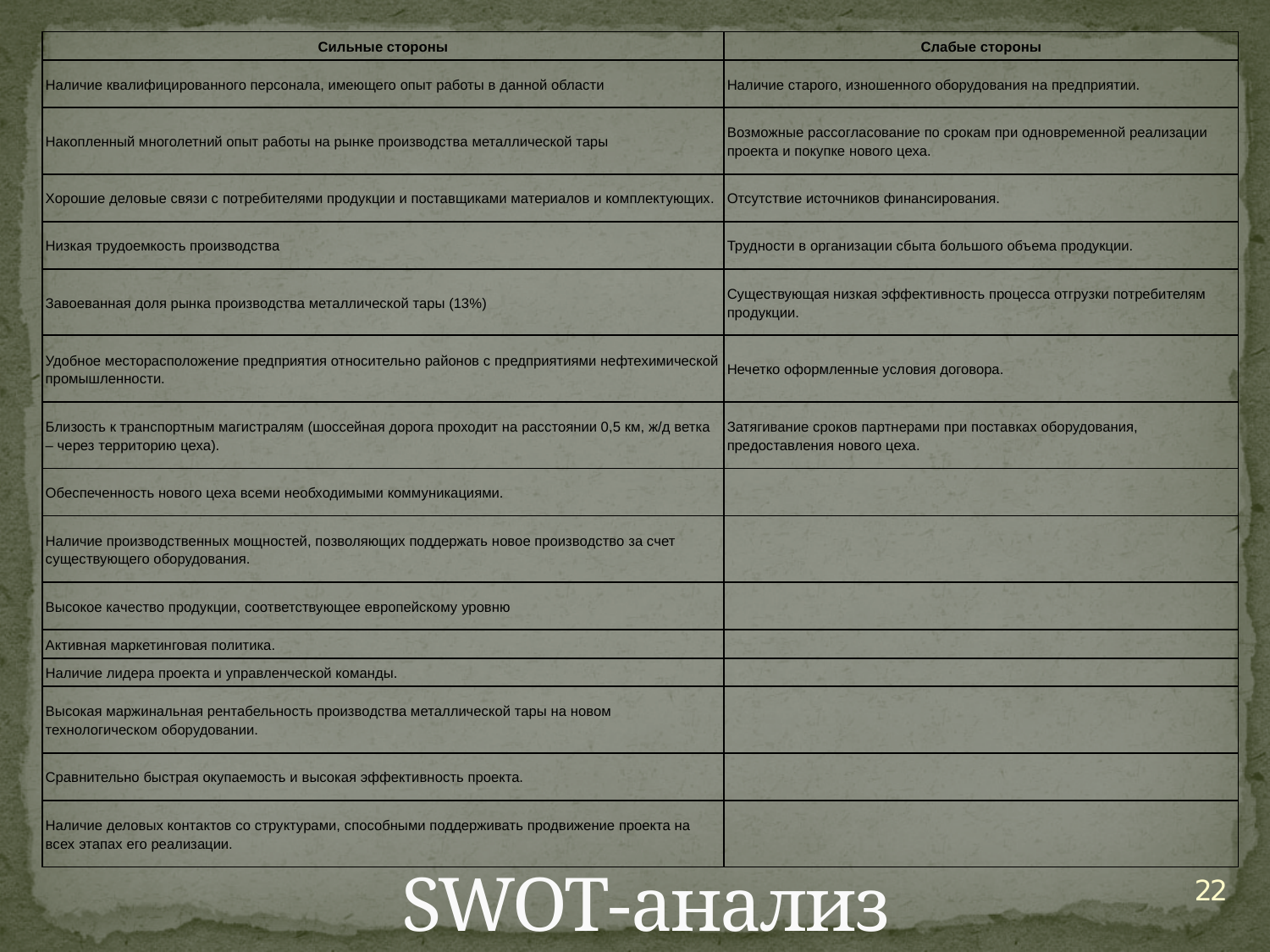

| Сильные стороны | Слабые стороны |
| --- | --- |
| Наличие квалифицированного персонала, имеющего опыт работы в данной области | Наличие старого, изношенного оборудования на предприятии. |
| Накопленный многолетний опыт работы на рынке производства металлической тары | Возможные рассогласование по срокам при одновременной реализации проекта и покупке нового цеха. |
| Хорошие деловые связи с потребителями продукции и поставщиками материалов и комплектующих. | Отсутствие источников финансирования. |
| Низкая трудоемкость производства | Трудности в организации сбыта большого объема продукции. |
| Завоеванная доля рынка производства металлической тары (13%) | Существующая низкая эффективность процесса отгрузки потребителям продукции. |
| Удобное месторасположение предприятия относительно районов с предприятиями нефтехимической промышленности. | Нечетко оформленные условия договора. |
| Близость к транспортным магистралям (шоссейная дорога проходит на расстоянии 0,5 км, ж/д ветка – через территорию цеха). | Затягивание сроков партнерами при поставках оборудования, предоставления нового цеха. |
| Обеспеченность нового цеха всеми необходимыми коммуникациями. |  |
| Наличие производственных мощностей, позволяющих поддержать новое производство за счет существующего оборудования. |  |
| Высокое качество продукции, соответствующее европейскому уровню |  |
| Активная маркетинговая политика. |  |
| Наличие лидера проекта и управленческой команды. |  |
| Высокая маржинальная рентабельность производства металлической тары на новом технологическом оборудовании. |  |
| Сравнительно быстрая окупаемость и высокая эффективность проекта. |  |
| Наличие деловых контактов со структурами, способными поддерживать продвижение проекта на всех этапах его реализации. |  |
# SWOT-анализ
22